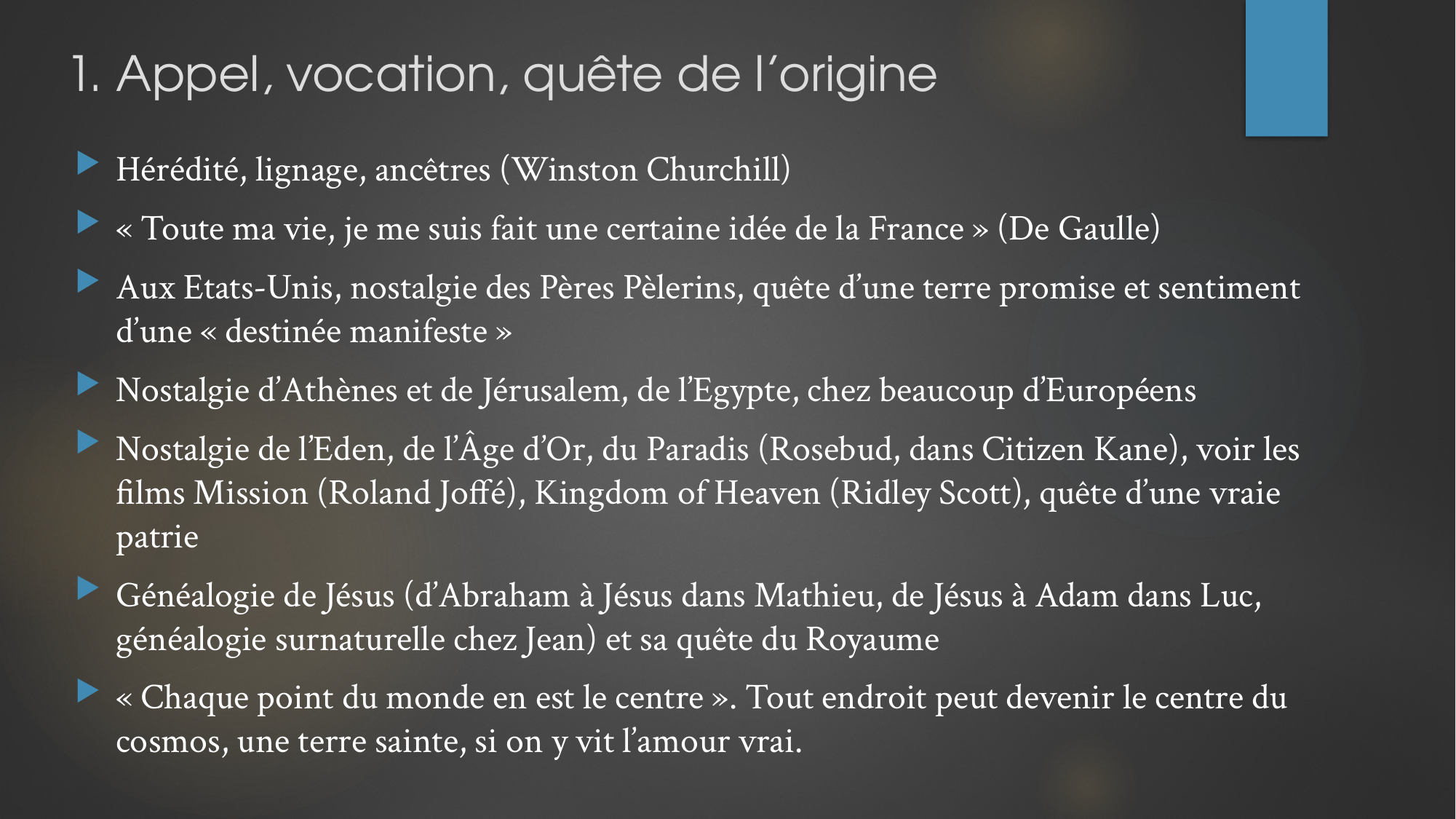

# 1. Appel, vocation, quête de l’origine
Hérédité, lignage, ancêtres (Winston Churchill)
« Toute ma vie, je me suis fait une certaine idée de la France » (De Gaulle)
Aux Etats-Unis, nostalgie des Pères Pèlerins, quête d’une terre promise et sentiment d’une « destinée manifeste »
Nostalgie d’Athènes et de Jérusalem, de l’Egypte, chez beaucoup d’Européens
Nostalgie de l’Eden, de l’Âge d’Or, du Paradis (Rosebud, dans Citizen Kane), voir les films Mission (Roland Joffé), Kingdom of Heaven (Ridley Scott), quête d’une vraie patrie
Généalogie de Jésus (d’Abraham à Jésus dans Mathieu, de Jésus à Adam dans Luc, généalogie surnaturelle chez Jean) et sa quête du Royaume
« Chaque point du monde en est le centre ». Tout endroit peut devenir le centre du cosmos, une terre sainte, si on y vit l’amour vrai.